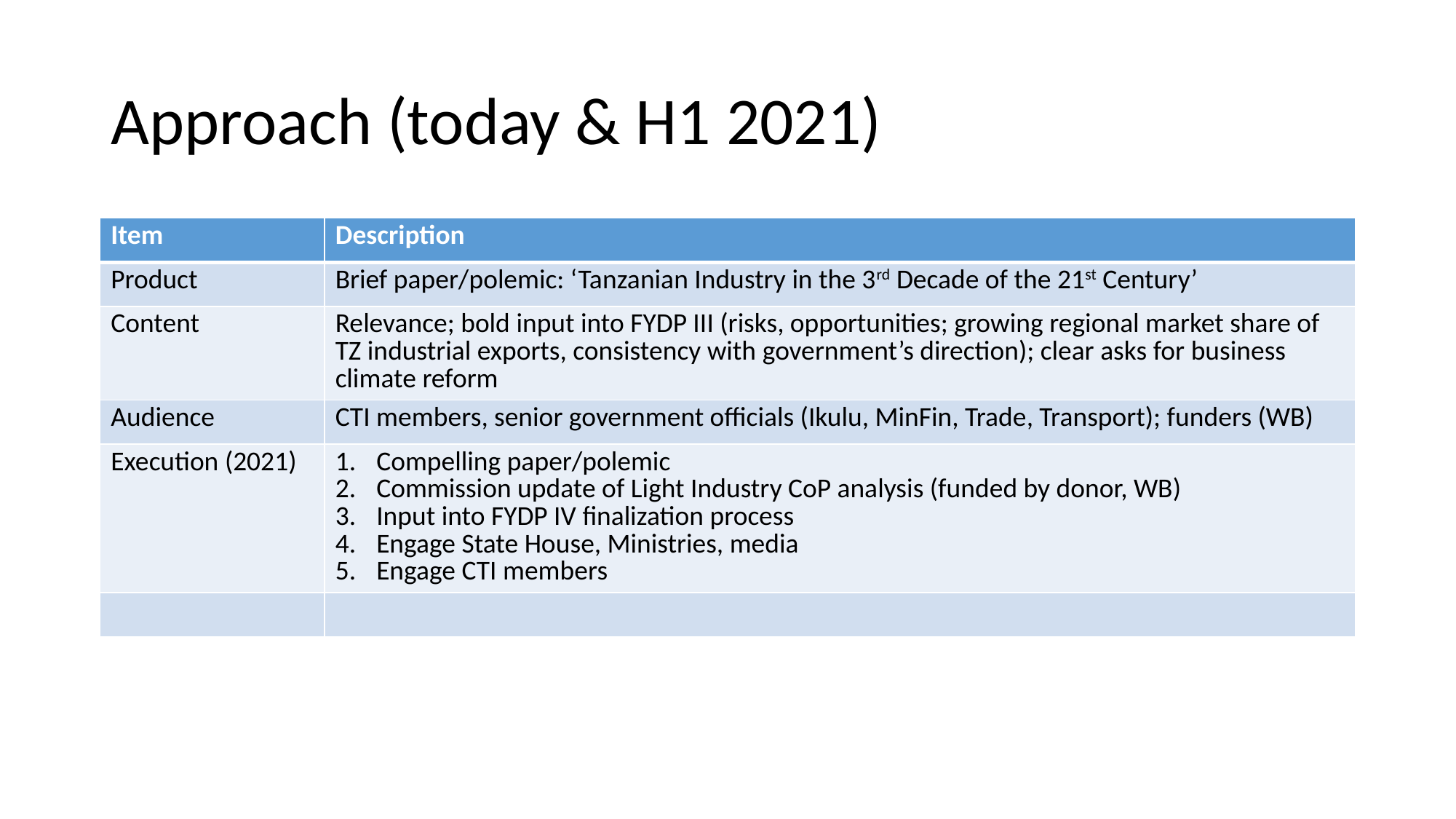

# Approach (today & H1 2021)
| Item | Description |
| --- | --- |
| Product | Brief paper/polemic: ‘Tanzanian Industry in the 3rd Decade of the 21st Century’ |
| Content | Relevance; bold input into FYDP III (risks, opportunities; growing regional market share of TZ industrial exports, consistency with government’s direction); clear asks for business climate reform |
| Audience | CTI members, senior government officials (Ikulu, MinFin, Trade, Transport); funders (WB) |
| Execution (2021) | Compelling paper/polemic Commission update of Light Industry CoP analysis (funded by donor, WB) Input into FYDP IV finalization process Engage State House, Ministries, media Engage CTI members |
|  |  |